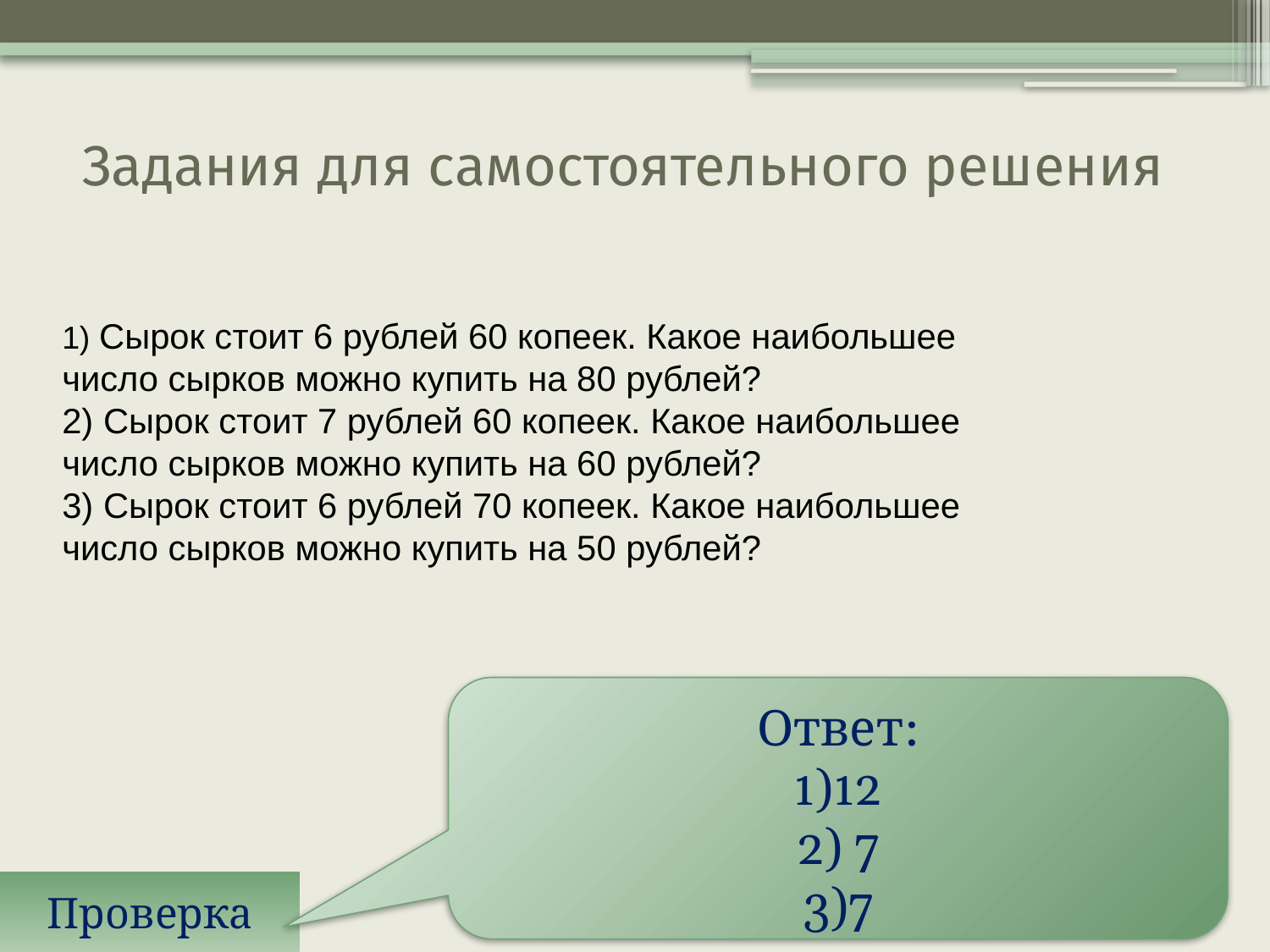

# Задания для самостоятельного решения
1) Сырок стоит 6 рублей 60 копеек. Какое наибольшее число сырков можно купить на 80 рублей?
2) Сырок стоит 7 рублей 60 копеек. Какое наибольшее число сырков можно купить на 60 рублей?
3) Сырок стоит 6 рублей 70 копеек. Какое наибольшее число сырков можно купить на 50 рублей?
Ответ:
1)12
2) 7
3)7
Проверка